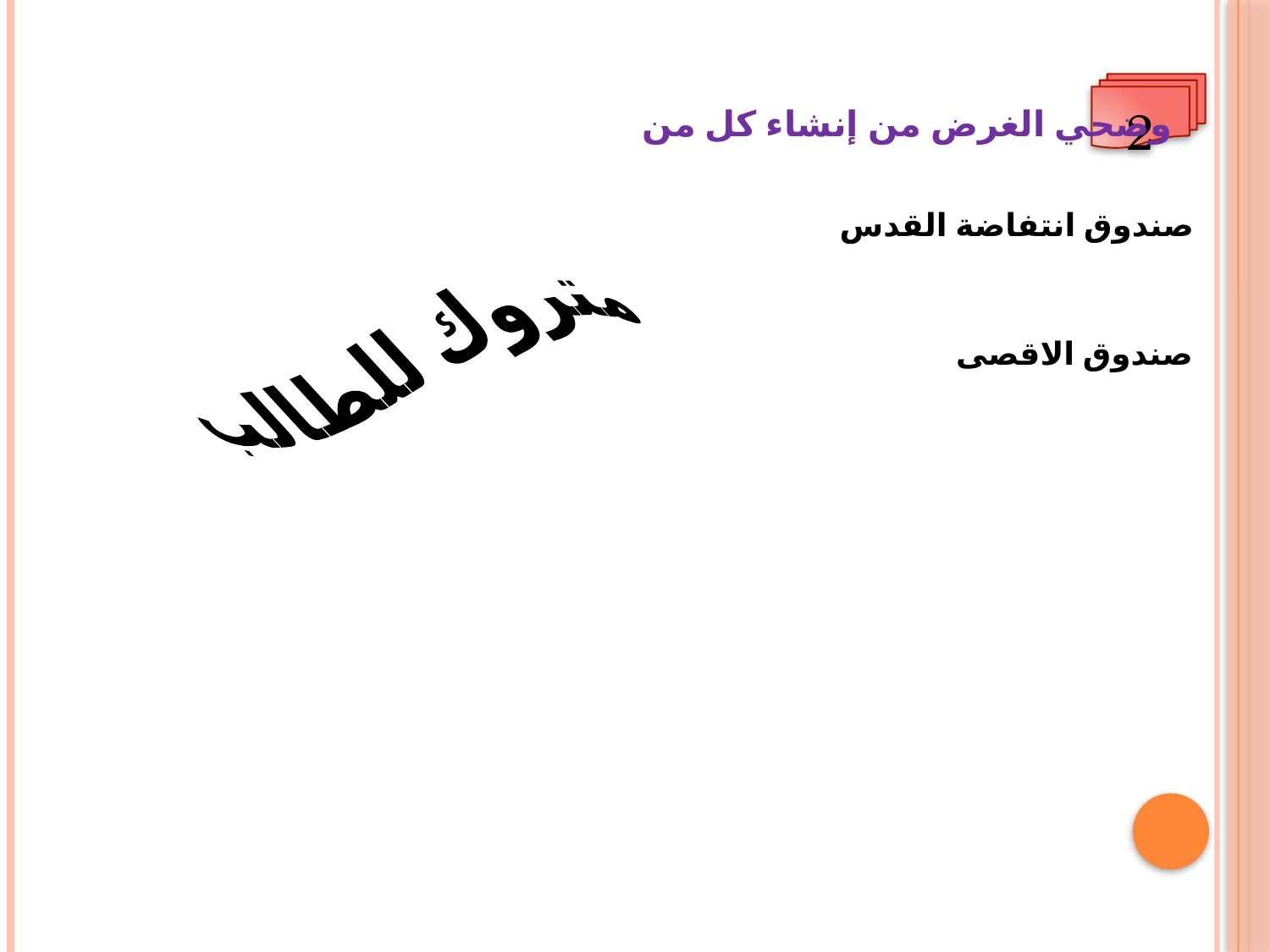

وضحي الغرض من إنشاء كل من
2
صندوق انتفاضة القدس
متروك للطالب
صندوق الاقصى